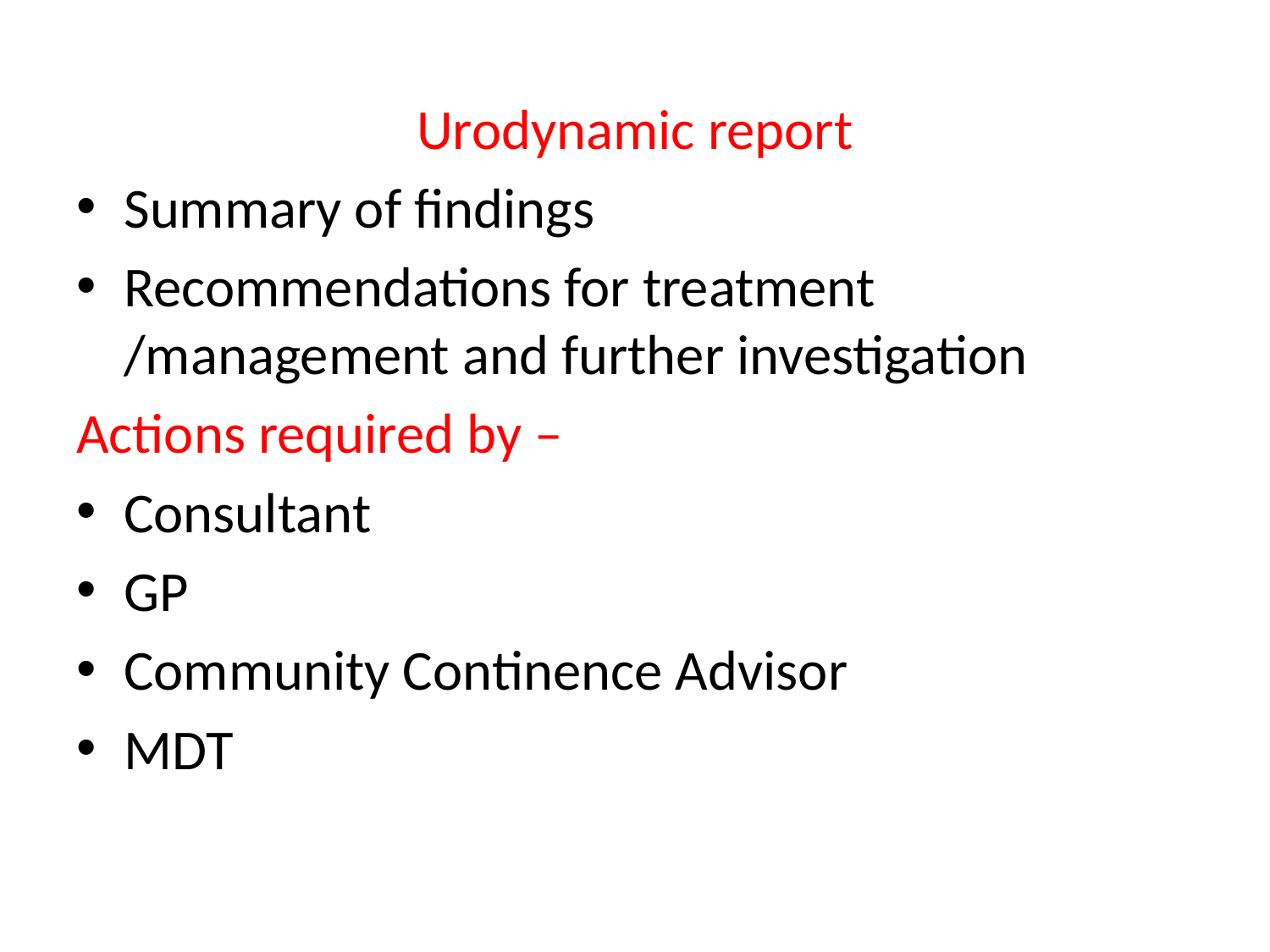

Urodynamic report
Summary of findings
Recommendations for treatment /management and further investigation
Actions required by –
Consultant
GP
Community Continence Advisor
MDT